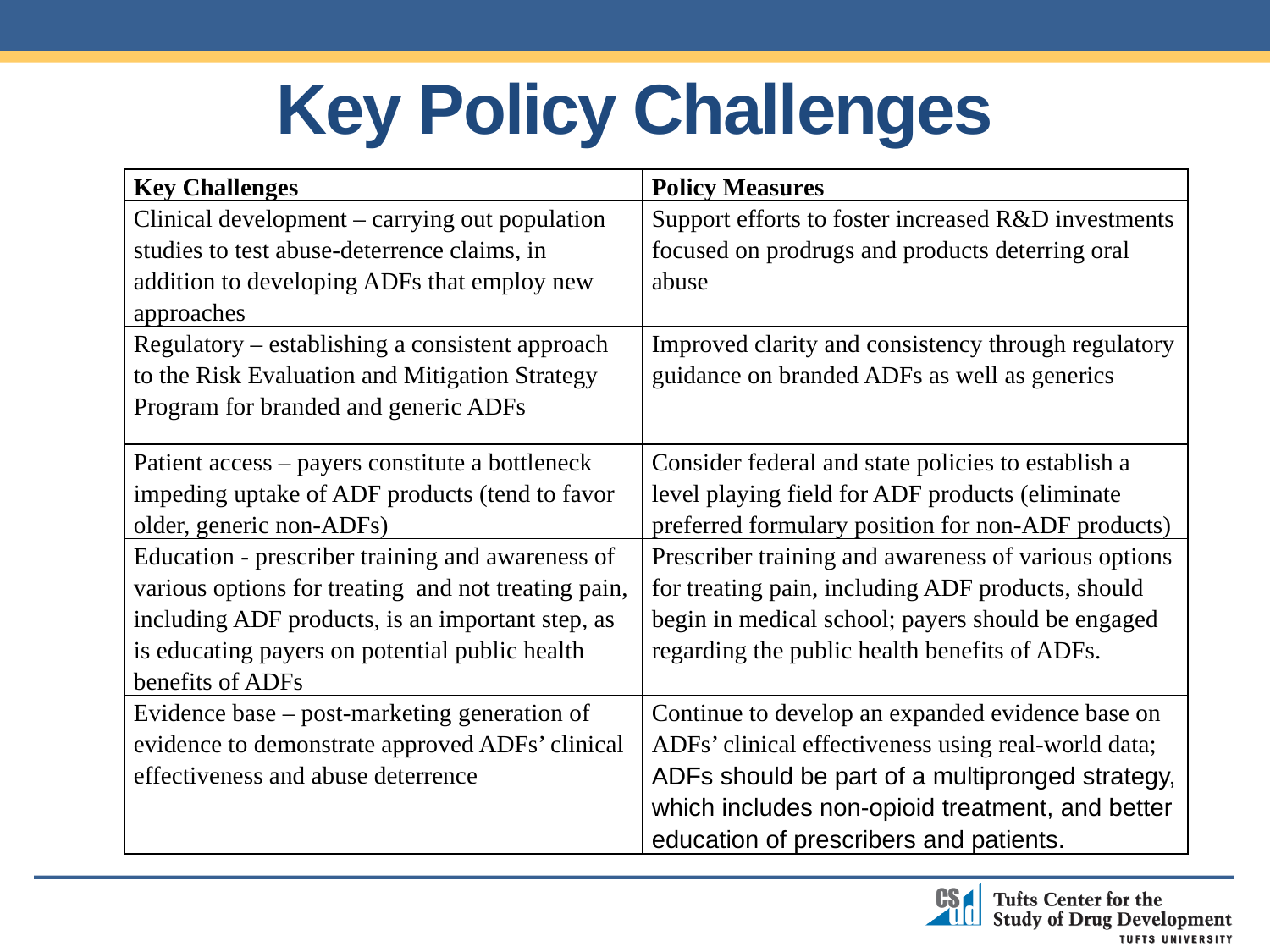

Key Policy Challenges
| Key Challenges | Policy Measures |
| --- | --- |
| Clinical development – carrying out population studies to test abuse-deterrence claims, in addition to developing ADFs that employ new approaches | Support efforts to foster increased R&D investments focused on prodrugs and products deterring oral abuse |
| Regulatory – establishing a consistent approach to the Risk Evaluation and Mitigation Strategy Program for branded and generic ADFs | Improved clarity and consistency through regulatory guidance on branded ADFs as well as generics |
| Patient access – payers constitute a bottleneck impeding uptake of ADF products (tend to favor older, generic non-ADFs) | Consider federal and state policies to establish a level playing field for ADF products (eliminate preferred formulary position for non-ADF products) |
| Education - prescriber training and awareness of various options for treating and not treating pain, including ADF products, is an important step, as is educating payers on potential public health benefits of ADFs | Prescriber training and awareness of various options for treating pain, including ADF products, should begin in medical school; payers should be engaged regarding the public health benefits of ADFs. |
| Evidence base – post-marketing generation of evidence to demonstrate approved ADFs’ clinical effectiveness and abuse deterrence | Continue to develop an expanded evidence base on ADFs’ clinical effectiveness using real-world data; ADFs should be part of a multipronged strategy, which includes non-opioid treatment, and better education of prescribers and patients. |